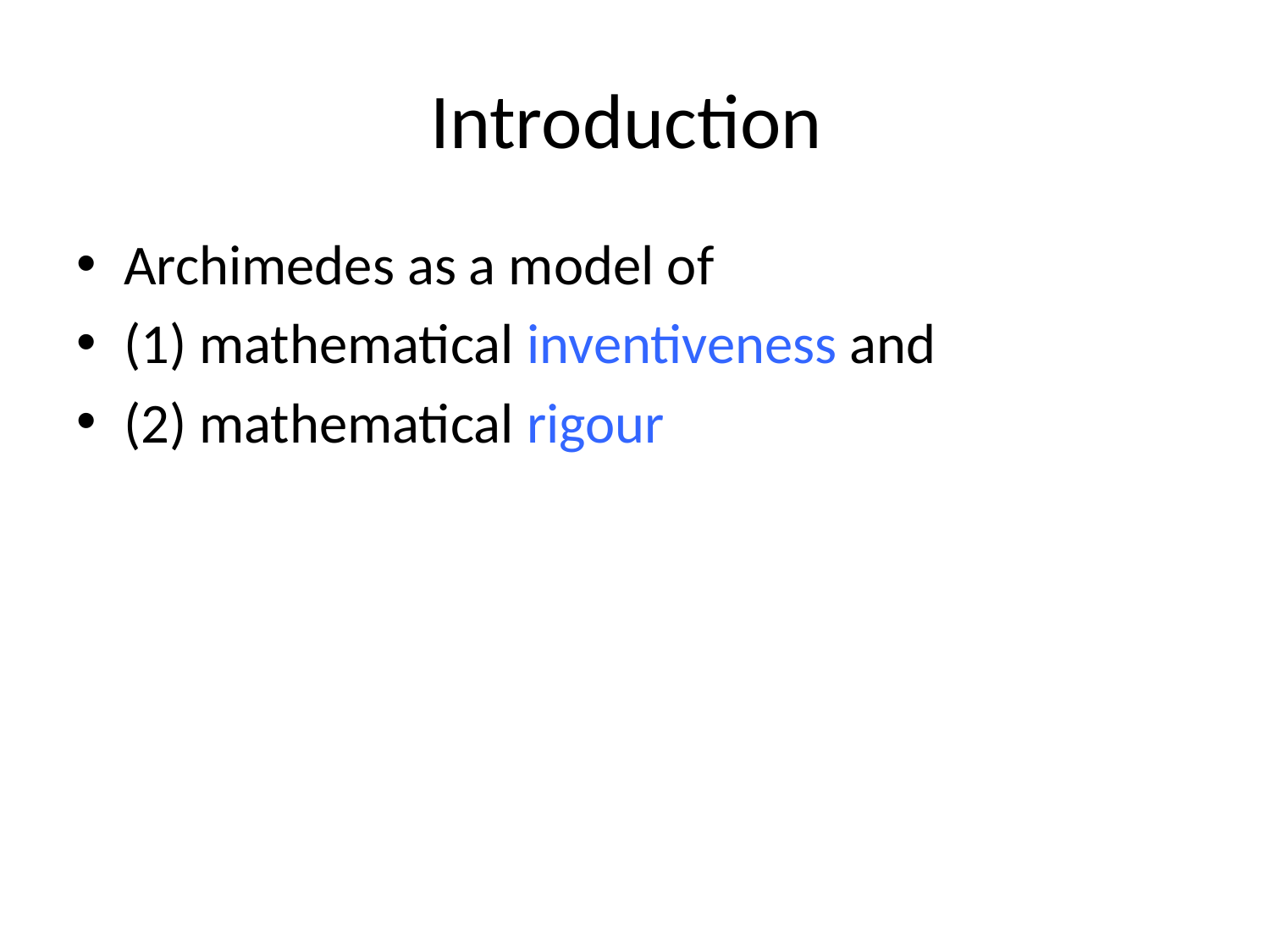

# Introduction
Archimedes as a model of
(1) mathematical inventiveness and
(2) mathematical rigour